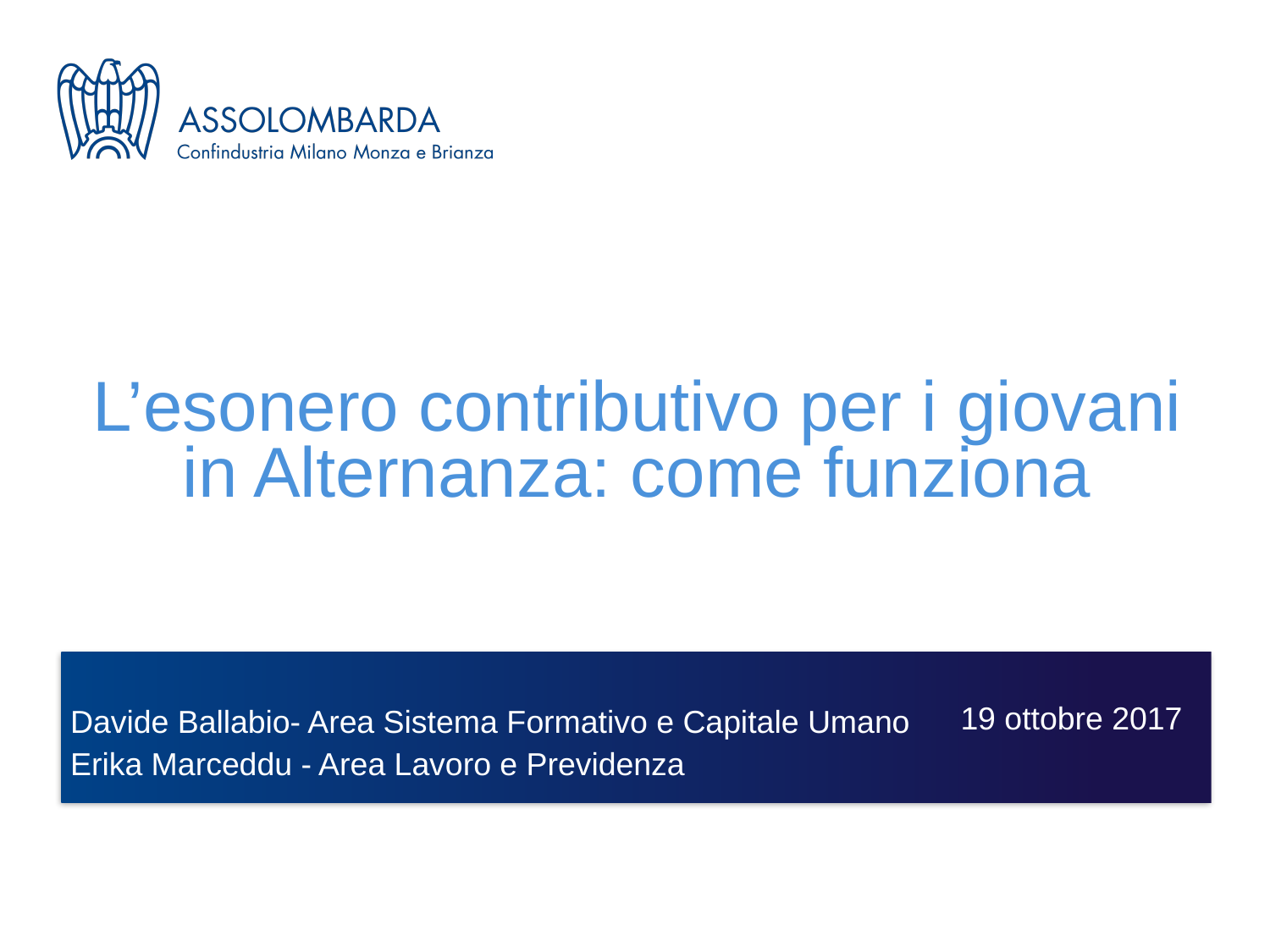

# L’esonero contributivo per i giovani in Alternanza: come funziona
19 ottobre 2017
Davide Ballabio- Area Sistema Formativo e Capitale Umano
Erika Marceddu - Area Lavoro e Previdenza